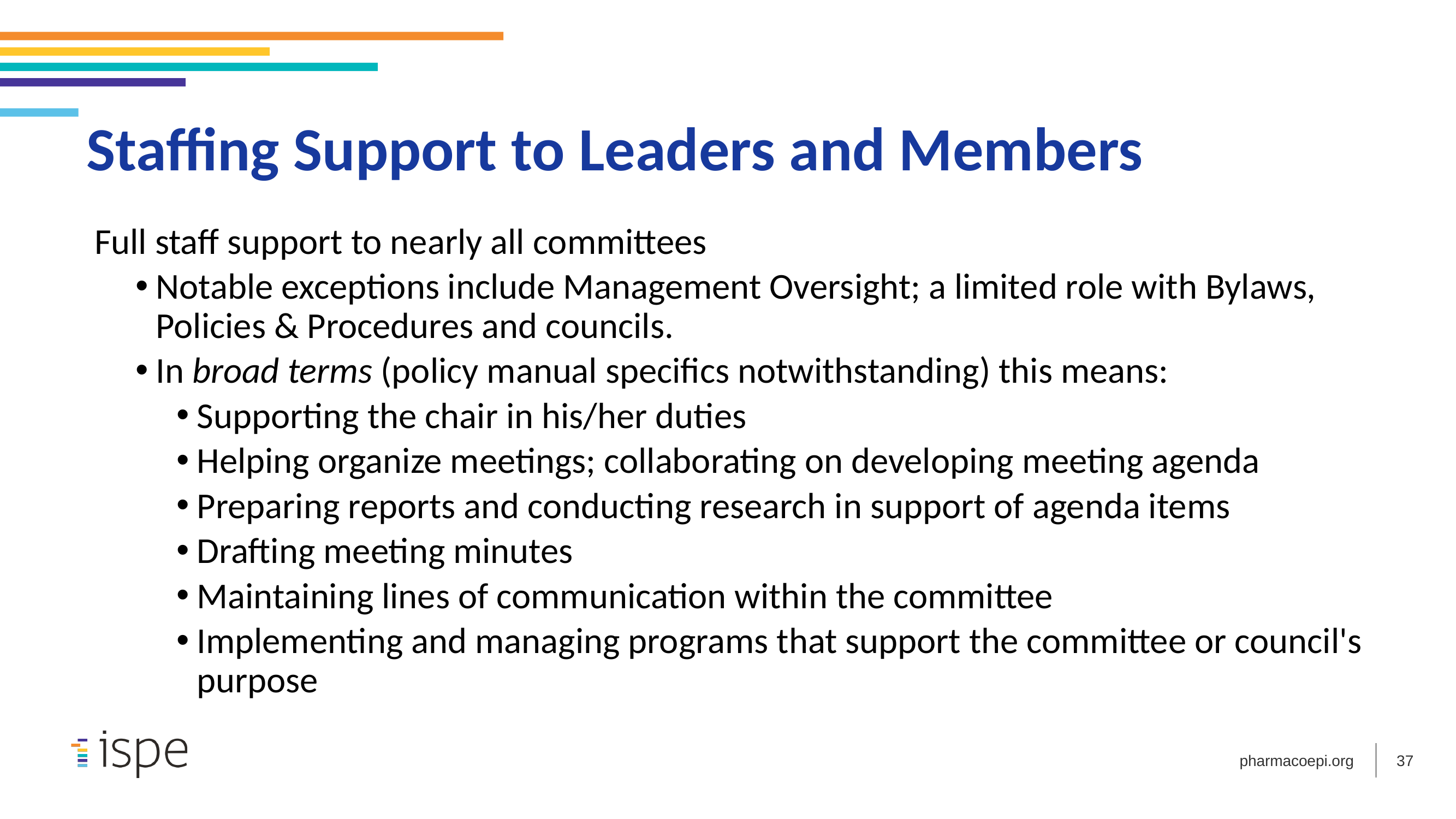

Staffing Support to Leaders and Members
Full staff support to nearly all committees
Notable exceptions include Management Oversight; a limited role with Bylaws, Policies & Procedures and councils.
In broad terms (policy manual specifics notwithstanding) this means:
Supporting the chair in his/her duties
Helping organize meetings; collaborating on developing meeting agenda
Preparing reports and conducting research in support of agenda items
Drafting meeting minutes
Maintaining lines of communication within the committee
Implementing and managing programs that support the committee or council's purpose
37